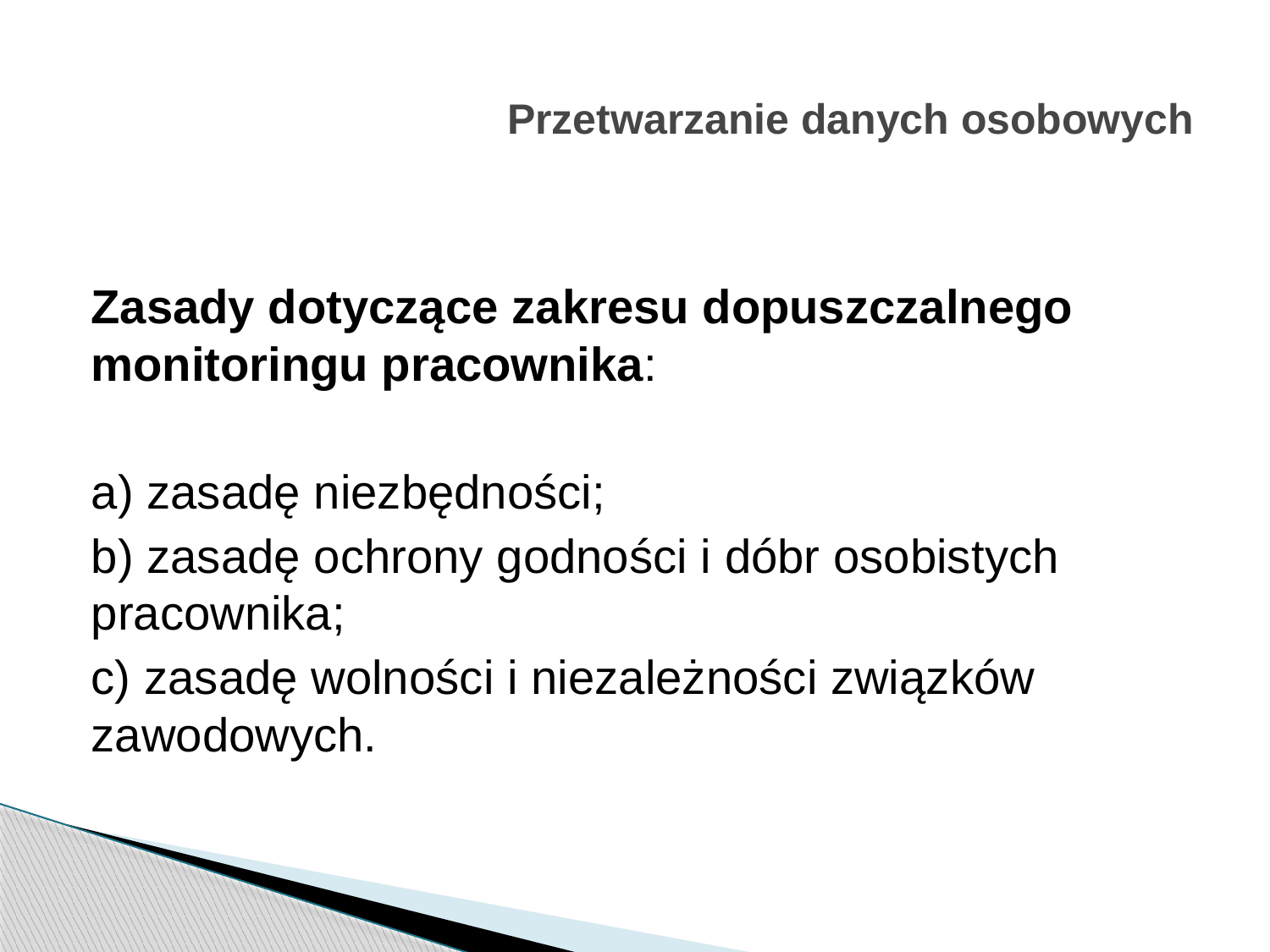

# Przetwarzanie danych osobowych

Zasady dotyczące zakresu dopuszczalnego monitoringu pracownika:

a) zasadę niezbędności;
b) zasadę ochrony godności i dóbr osobistych pracownika;
c) zasadę wolności i niezależności związków zawodowych.